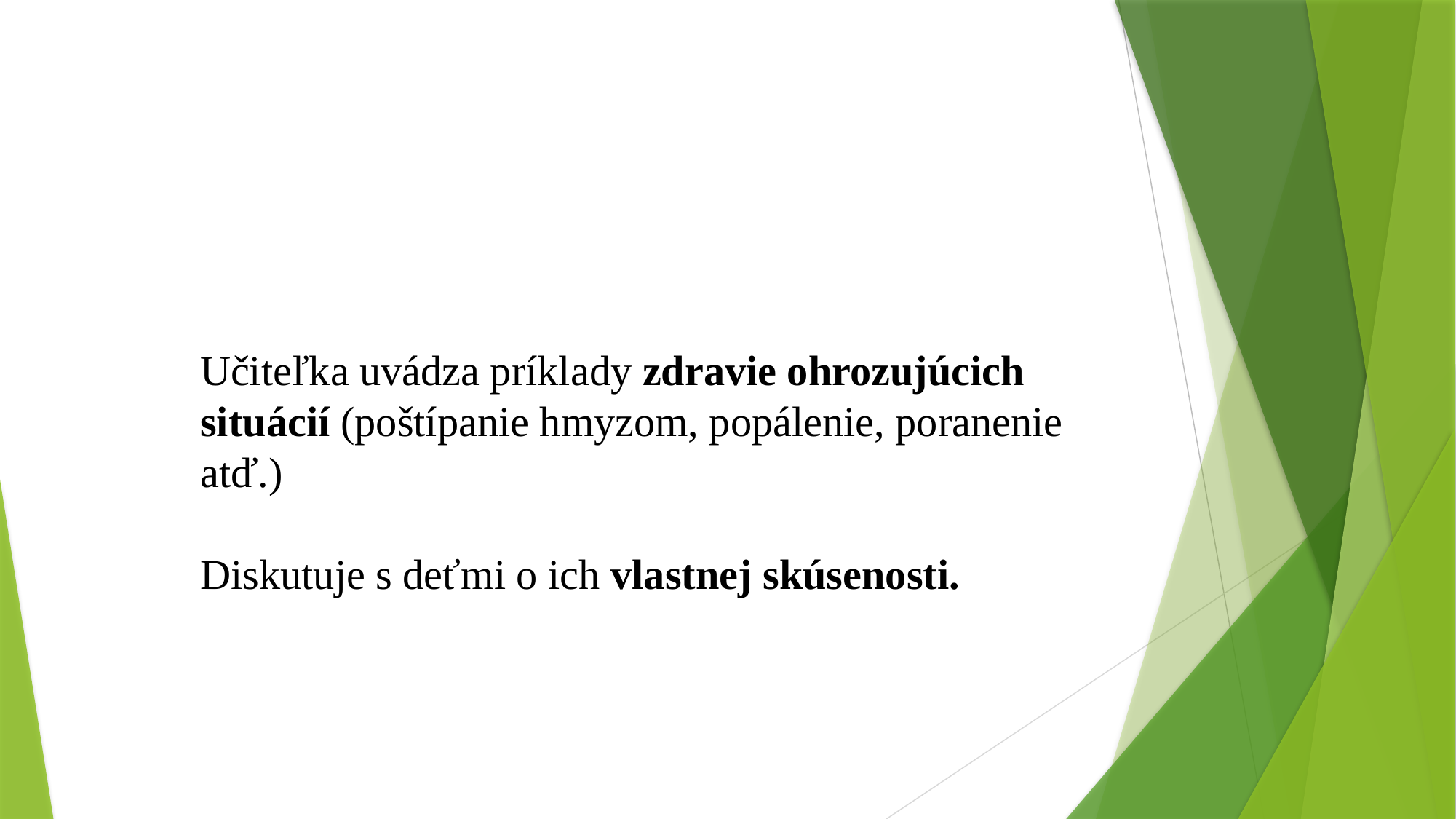

Učiteľka uvádza príklady zdravie ohrozujúcich
situácií (poštípanie hmyzom, popálenie, poranenie
atď.)

Diskutuje s deťmi o ich vlastnej skúsenosti.